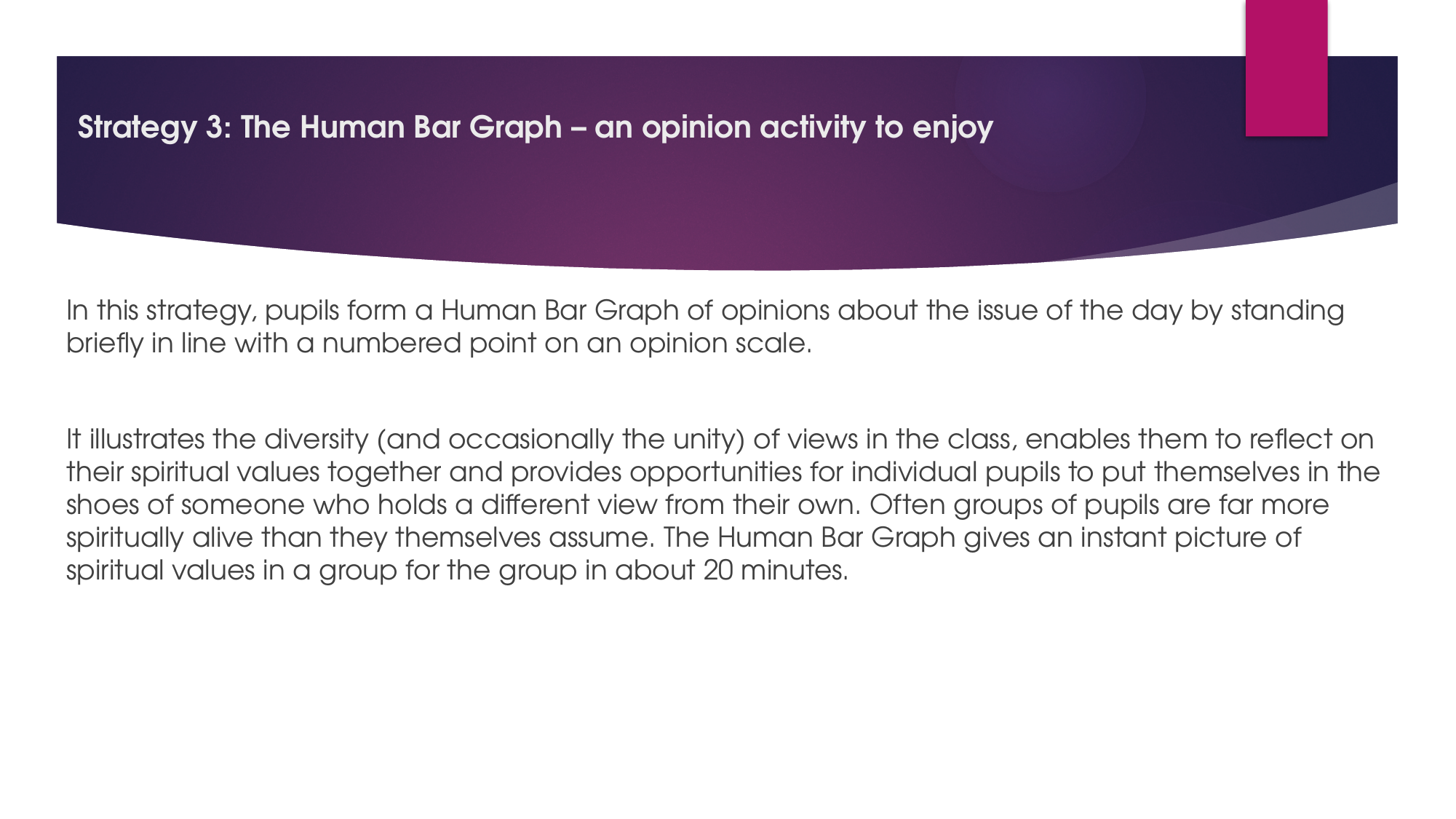

# Strategy 3: The Human Bar Graph – an opinion activity to enjoy
In this strategy, pupils form a Human Bar Graph of opinions about the issue of the day by standing briefly in line with a numbered point on an opinion scale.

It illustrates the diversity (and occasionally the unity) of views in the class, enables them to reflect on their spiritual values together and provides opportunities for individual pupils to put themselves in the shoes of someone who holds a different view from their own. Often groups of pupils are far more spiritually alive than they themselves assume. The Human Bar Graph gives an instant picture of spiritual values in a group for the group in about 20 minutes.